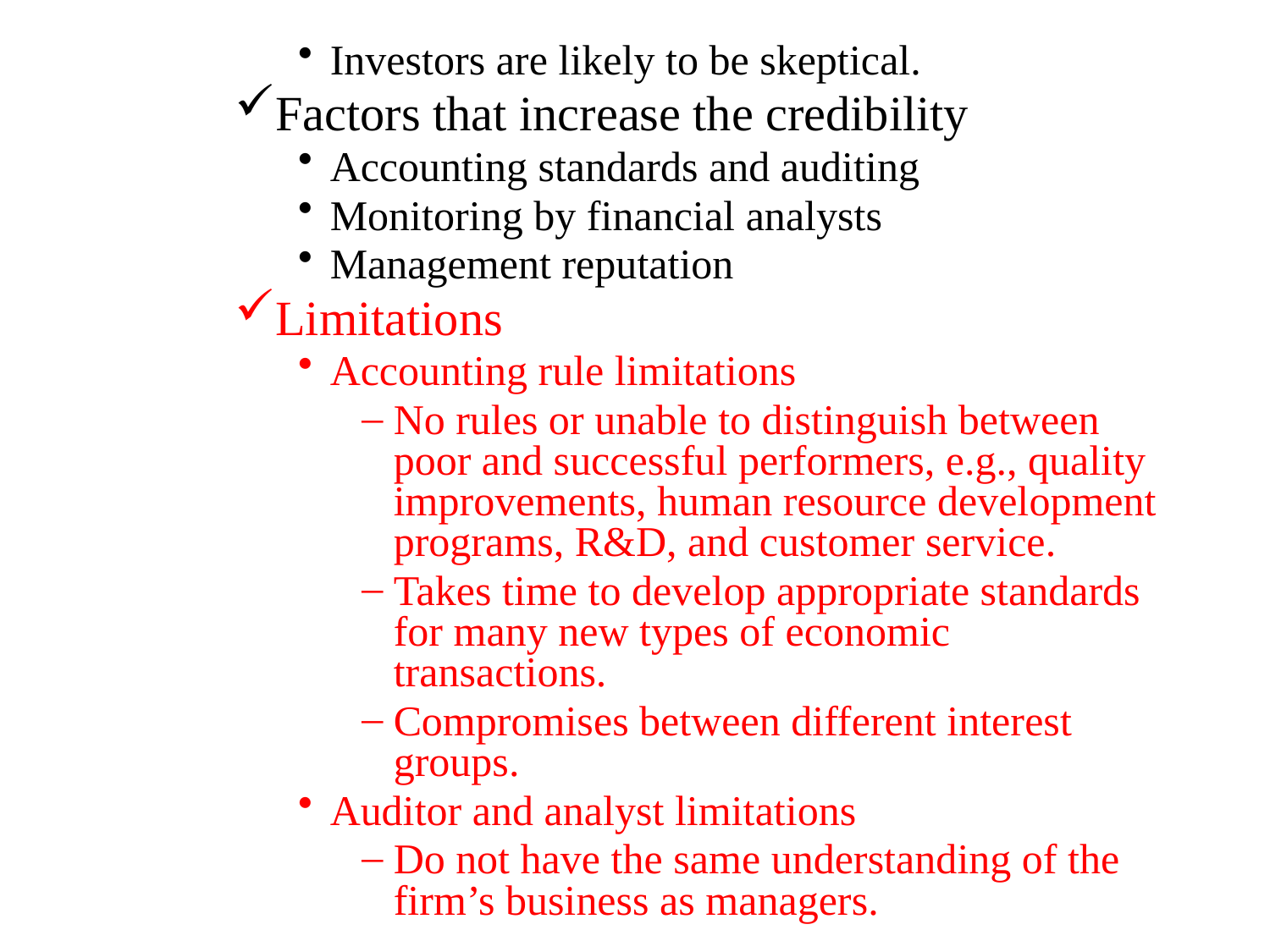

Investors are likely to be skeptical.
Factors that increase the credibility
Accounting standards and auditing
Monitoring by financial analysts
Management reputation
Limitations
Accounting rule limitations
No rules or unable to distinguish between poor and successful performers, e.g., quality improvements, human resource development programs, R&D, and customer service.
Takes time to develop appropriate standards for many new types of economic transactions.
Compromises between different interest groups.
Auditor and analyst limitations
Do not have the same understanding of the firm’s business as managers.